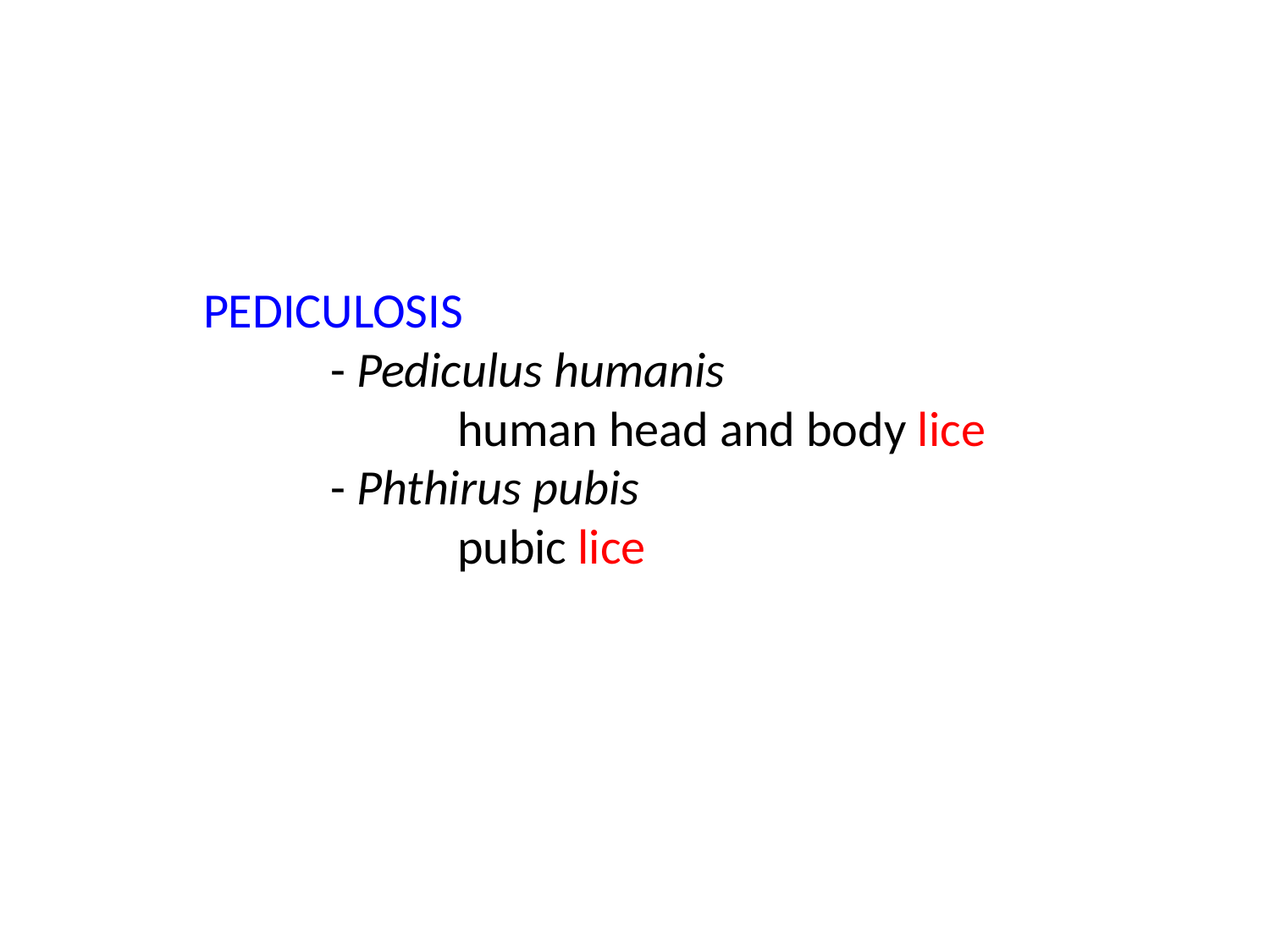

# PEDICULOSIS - Pediculus humanis human head and body lice - Phthirus pubis pubic lice